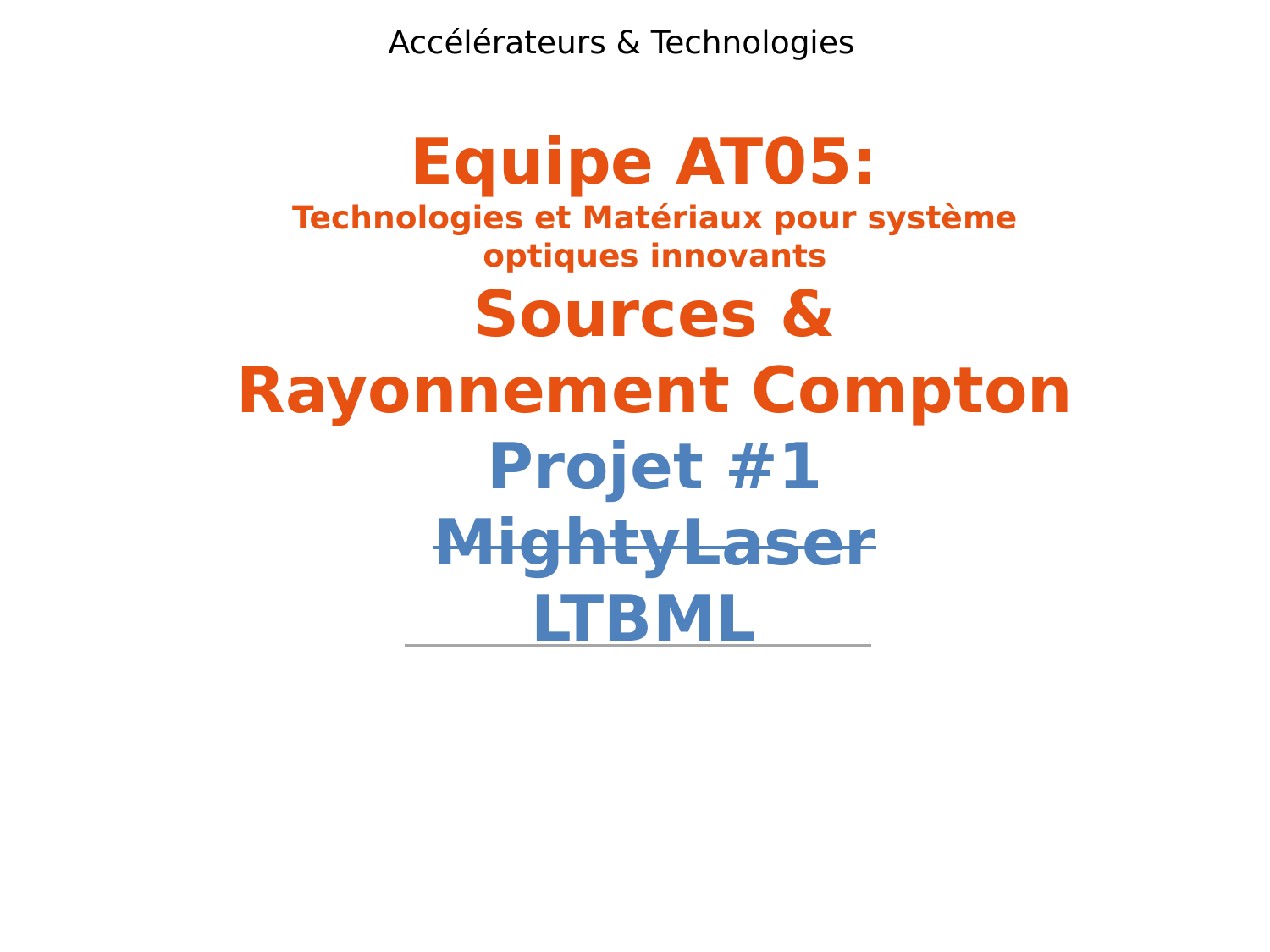

Accélérateurs & Technologies
# Equipe AT05: Technologies et Matériaux pour système optiques innovants Sources & Rayonnement Compton Projet #1 MightyLaser LTBML